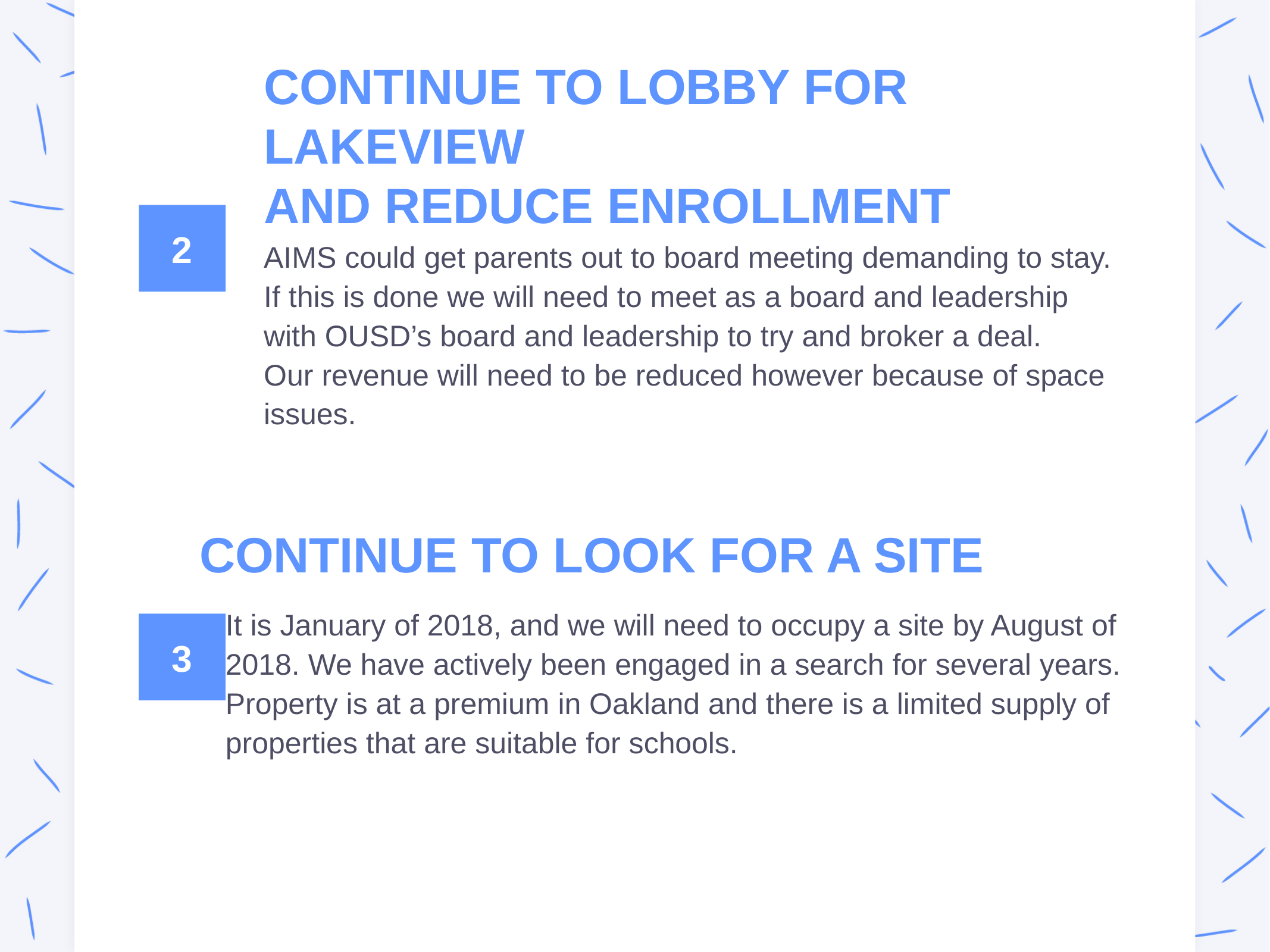

Continue to Lobby for Lakeview
and reduce enrollment
2
AIMS could get parents out to board meeting demanding to stay. If this is done we will need to meet as a board and leadership with OUSD’s board and leadership to try and broker a deal.
Our revenue will need to be reduced however because of space issues.
Continue to look for a site
It is January of 2018, and we will need to occupy a site by August of 2018. We have actively been engaged in a search for several years. Property is at a premium in Oakland and there is a limited supply of properties that are suitable for schools.
3